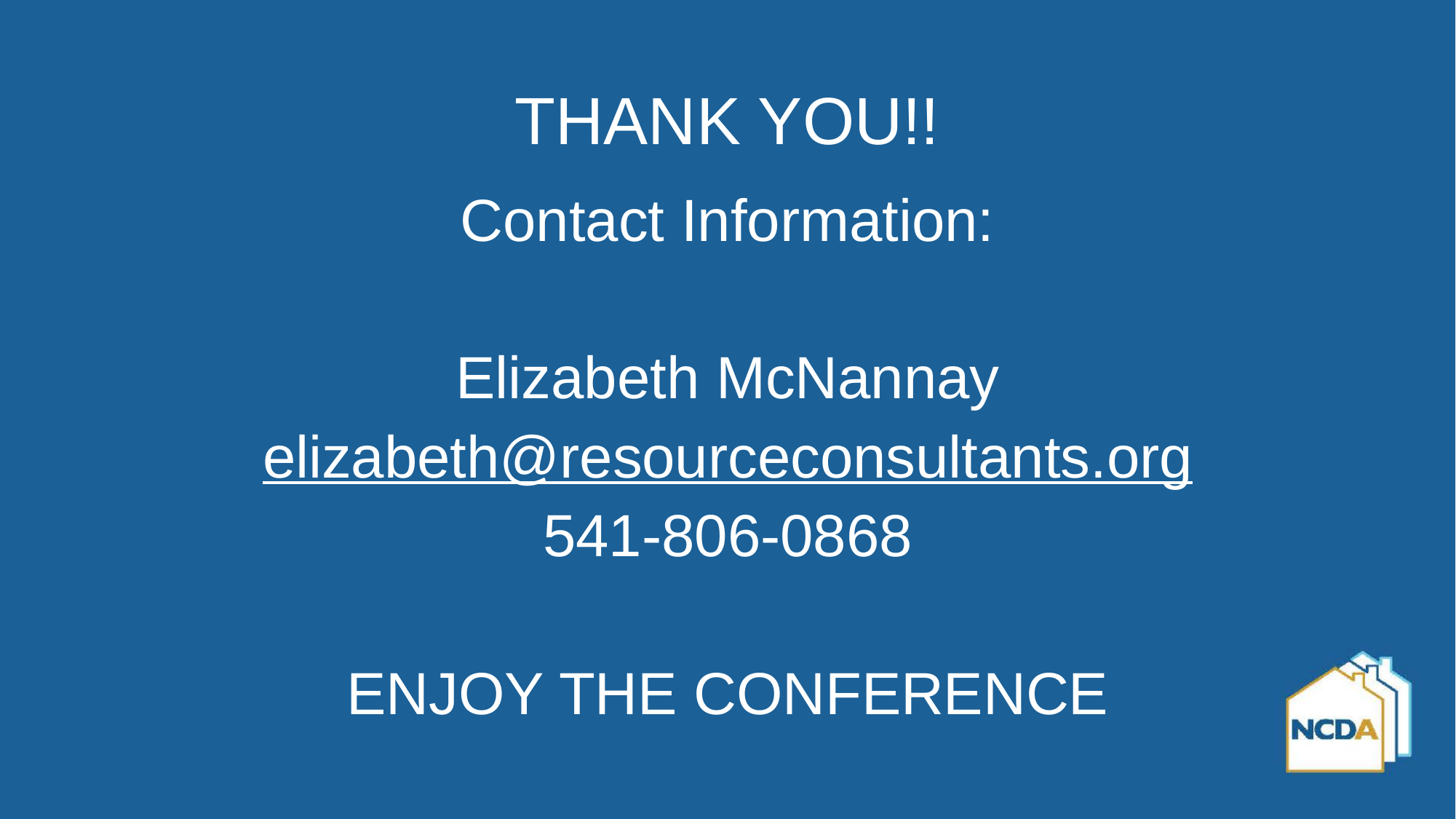

# THANK YOU!!
Contact Information:

Elizabeth McNannay
elizabeth@resourceconsultants.org
541-806-0868

ENJOY THE CONFERENCE